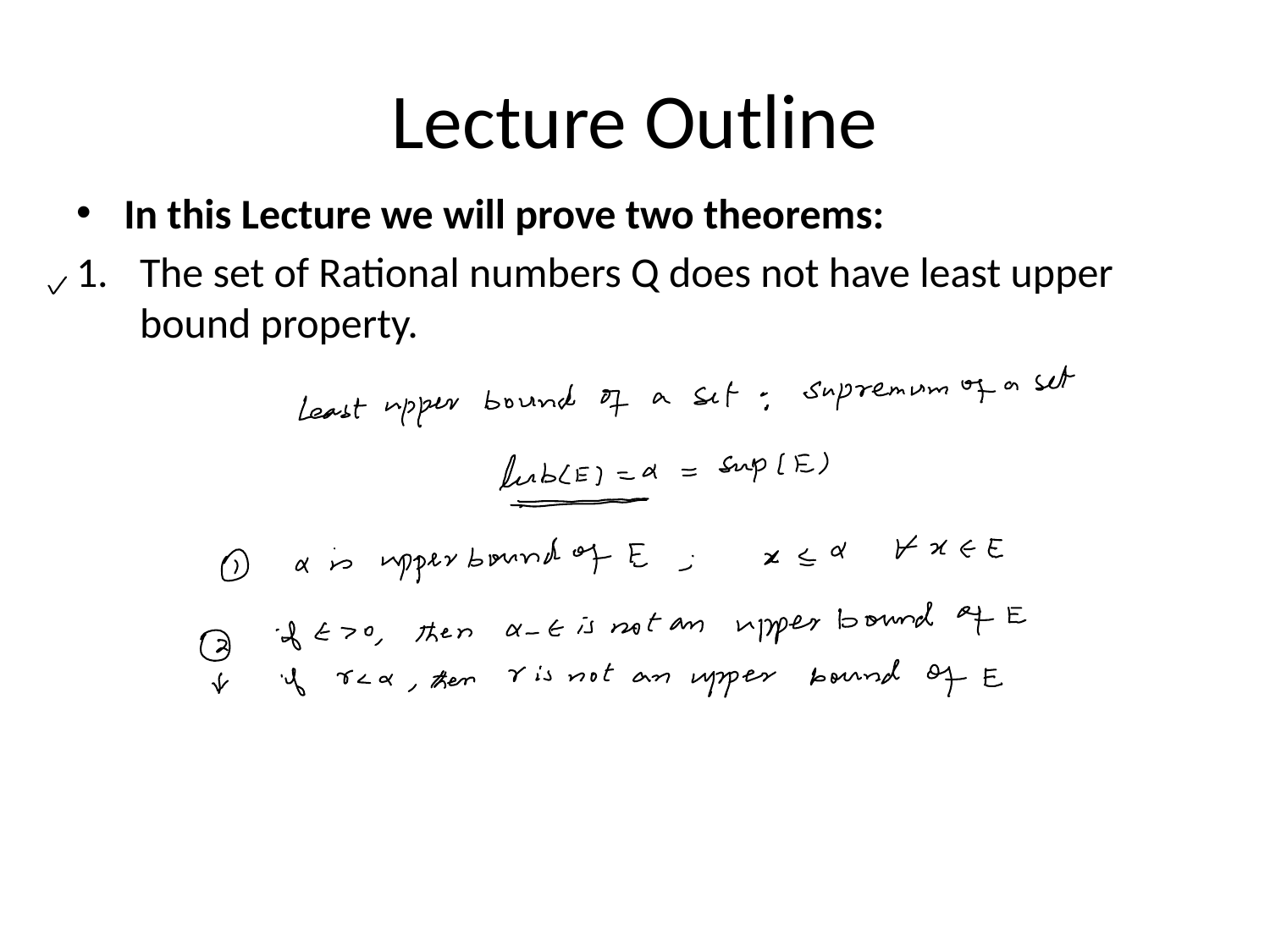

# Lecture Outline
In this Lecture we will prove two theorems:
The set of Rational numbers Q does not have least upper bound property.